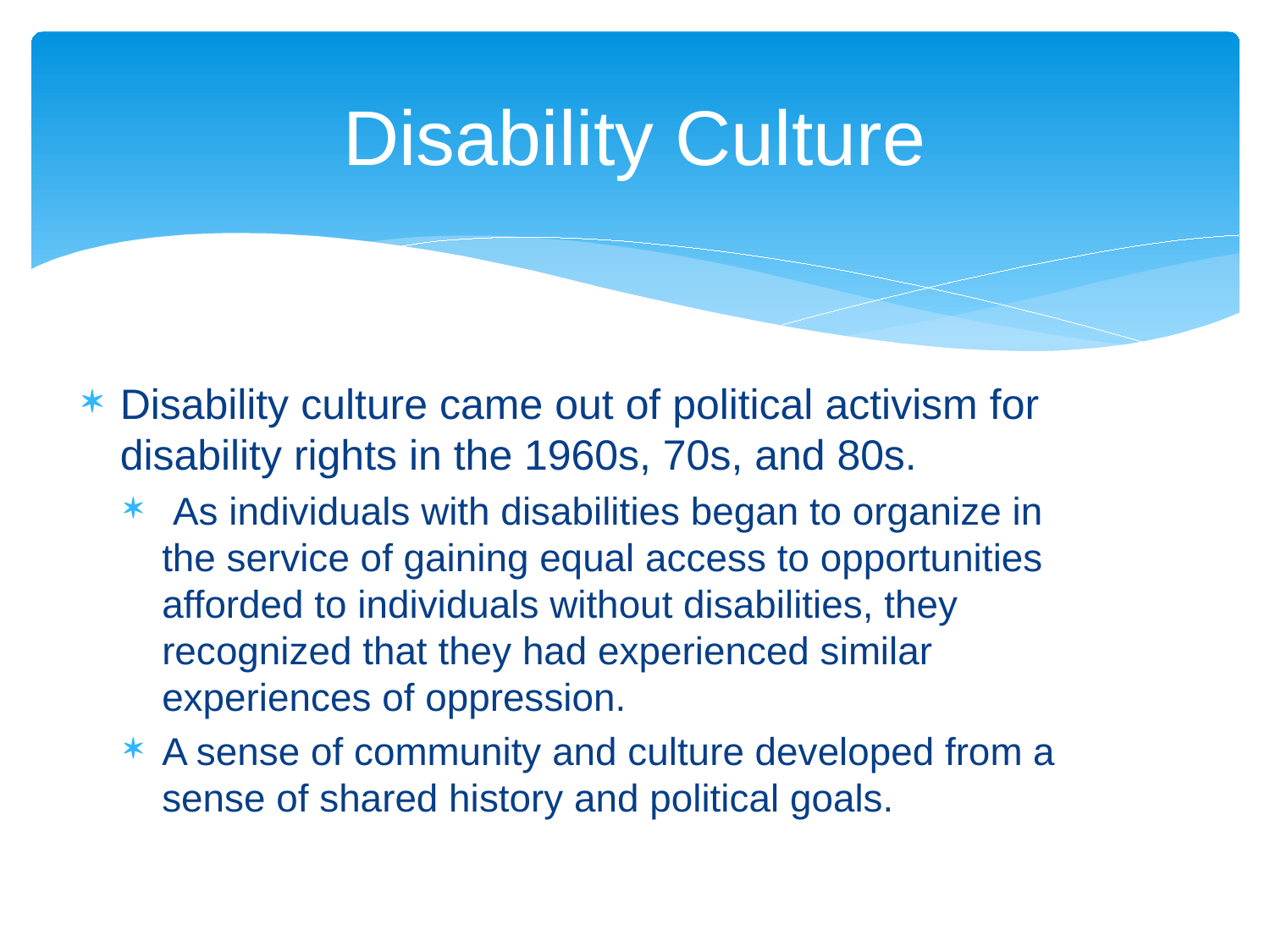

# Disability Culture
Disability culture came out of political activism for disability rights in the 1960s, 70s, and 80s.
 As individuals with disabilities began to organize in the service of gaining equal access to opportunities afforded to individuals without disabilities, they recognized that they had experienced similar experiences of oppression.
A sense of community and culture developed from a sense of shared history and political goals.